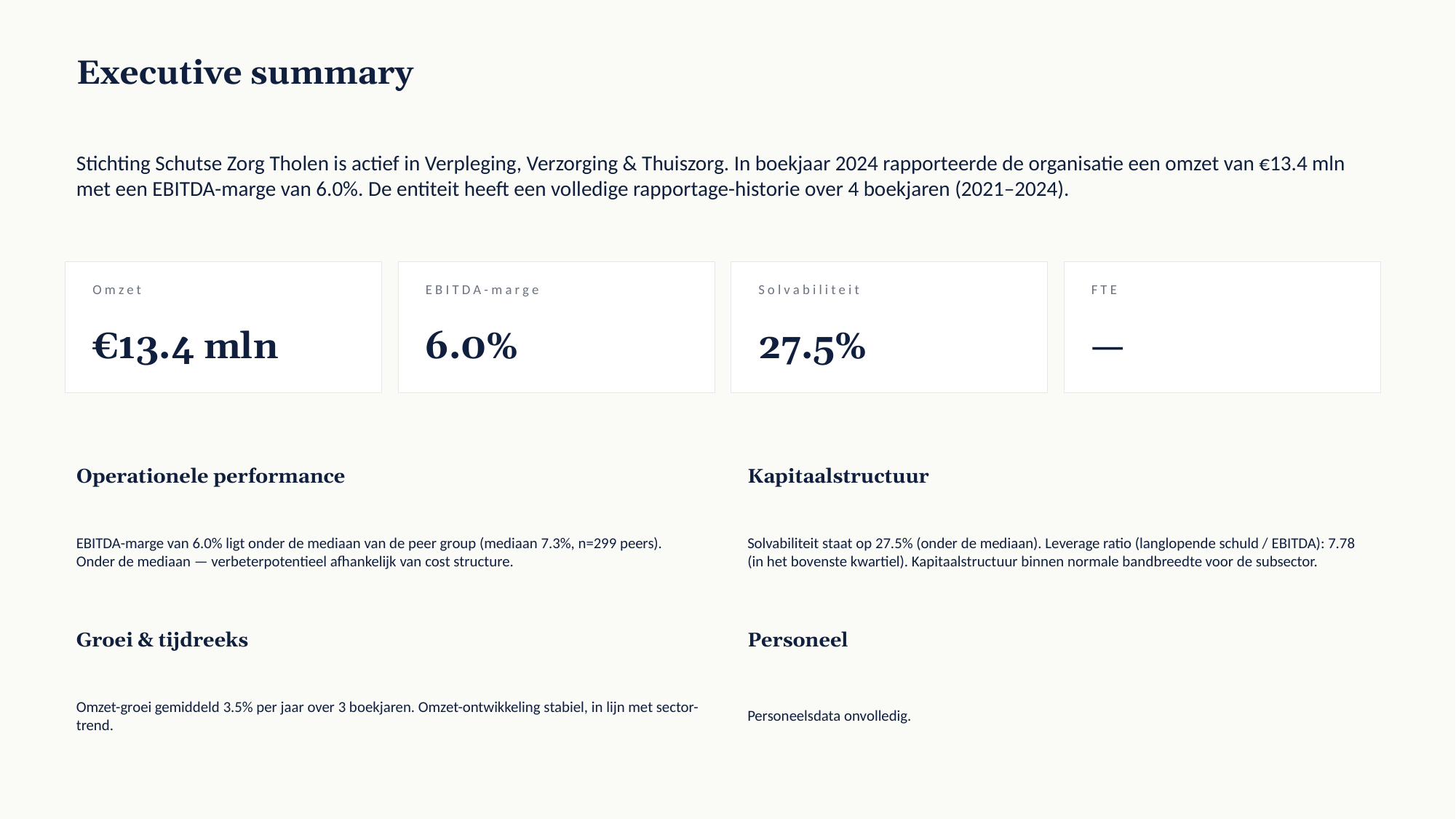

Executive summary
Stichting Schutse Zorg Tholen is actief in Verpleging, Verzorging & Thuiszorg. In boekjaar 2024 rapporteerde de organisatie een omzet van €13.4 mln met een EBITDA-marge van 6.0%. De entiteit heeft een volledige rapportage-historie over 4 boekjaren (2021–2024).

Omzet
EBITDA-marge
Solvabiliteit
FTE
€13.4 mln
6.0%
27.5%
—
Operationele performance
Kapitaalstructuur
EBITDA-marge van 6.0% ligt onder de mediaan van de peer group (mediaan 7.3%, n=299 peers). Onder de mediaan — verbeterpotentieel afhankelijk van cost structure.
Solvabiliteit staat op 27.5% (onder de mediaan). Leverage ratio (langlopende schuld / EBITDA): 7.78 (in het bovenste kwartiel). Kapitaalstructuur binnen normale bandbreedte voor de subsector.
Groei & tijdreeks
Personeel
Omzet-groei gemiddeld 3.5% per jaar over 3 boekjaren. Omzet-ontwikkeling stabiel, in lijn met sector-trend.
Personeelsdata onvolledig.